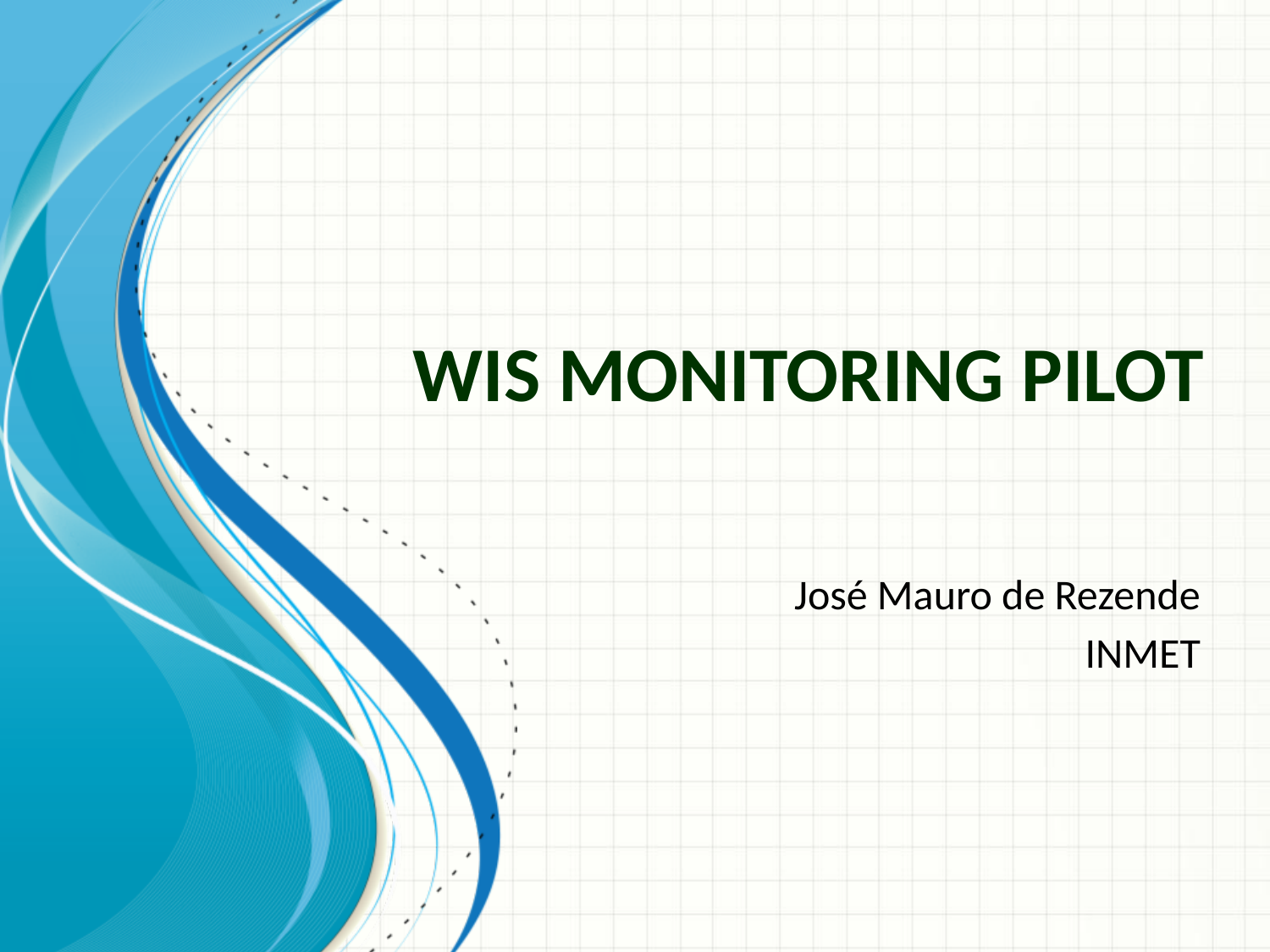

# WIS Monitoring Pilot
José Mauro de Rezende
INMET